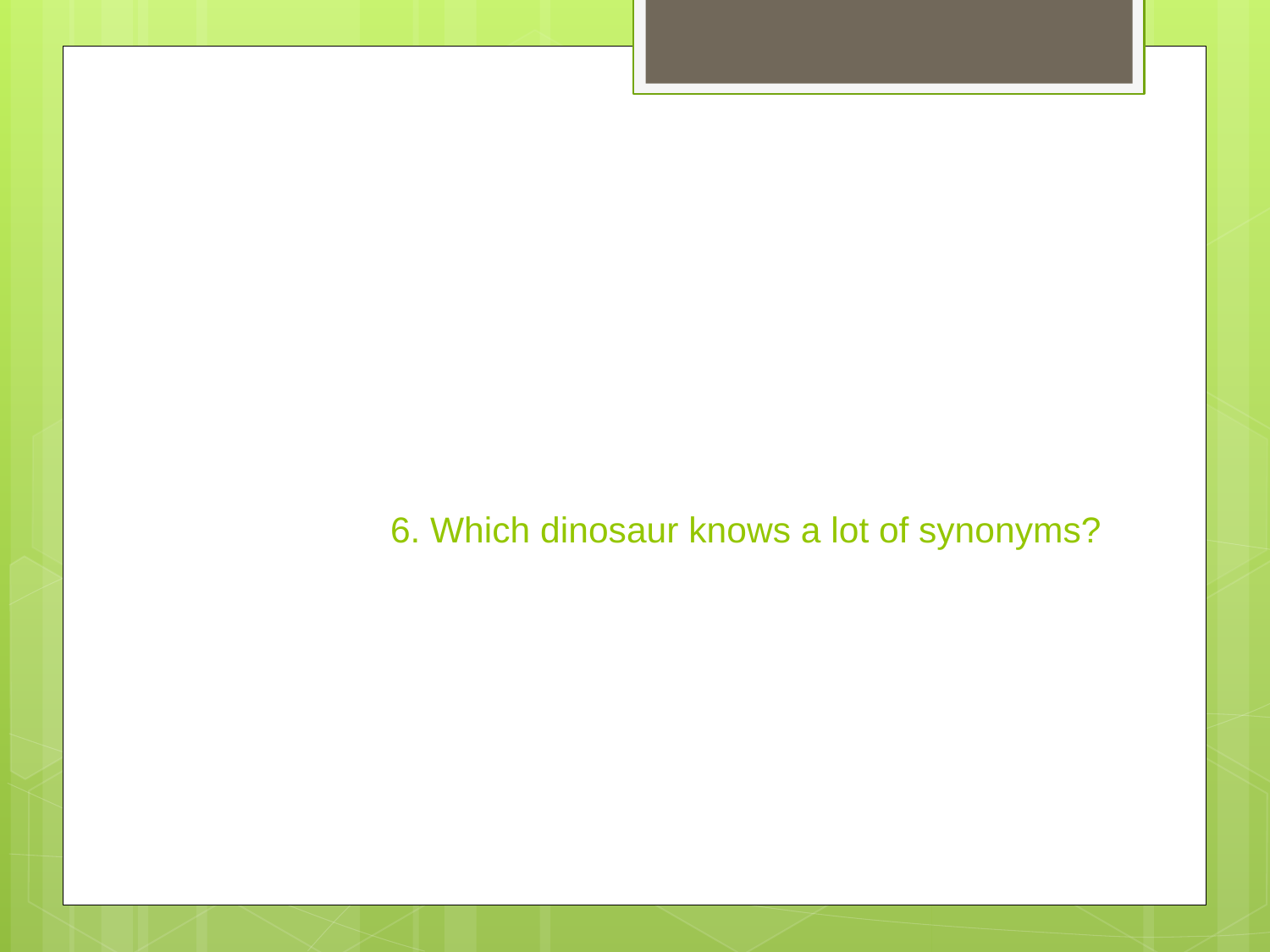

# 6. Which dinosaur knows a lot of synonyms?